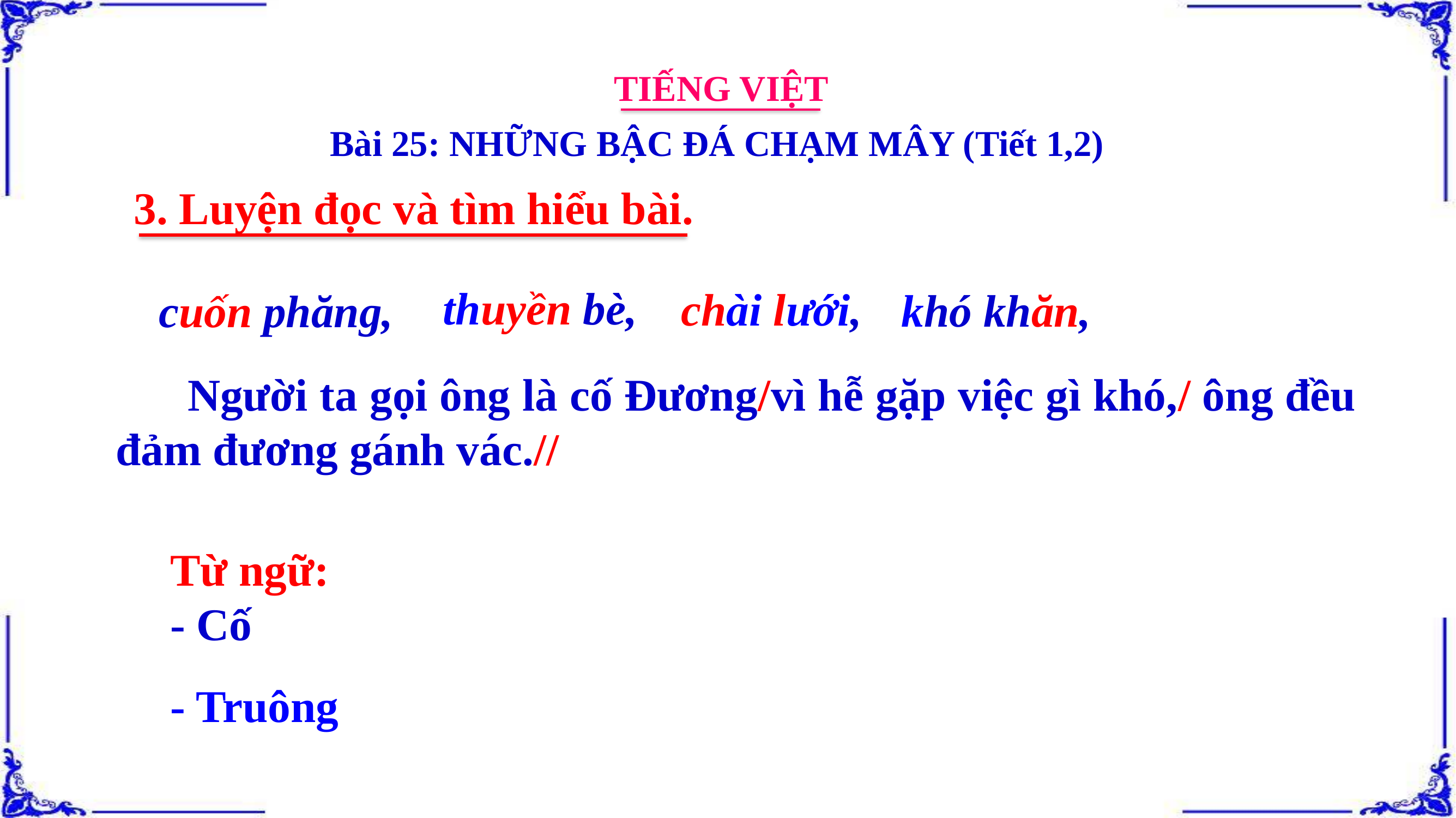

TIẾNG VIỆT
Bài 25: NHỮNG BẬC ĐÁ CHẠM MÂY (Tiết 1,2)
3. Luyện đọc và tìm hiểu bài.
 thuyền bè,

chài lưới,
  khó khăn,

  cuốn phăng,
      Người ta gọi ông là cố Đương/vì hễ gặp việc gì khó,/ ông đều đảm đương gánh vác.//
Từ ngữ:
- Cố
- Truông